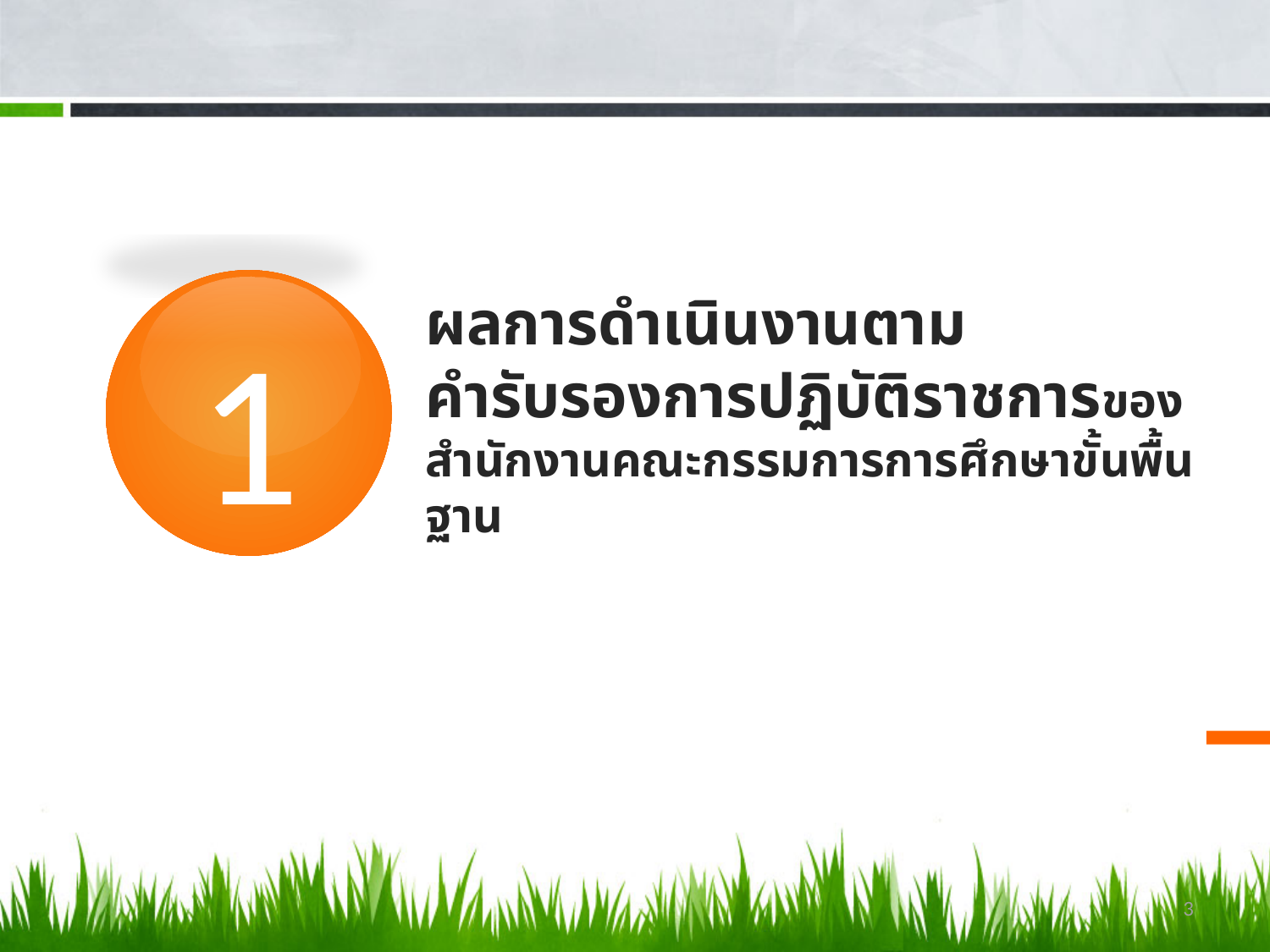

# ผลการดำเนินงานตาม คำรับรองการปฏิบัติราชการของสำนักงานคณะกรรมการการศึกษาขั้นพื้นฐาน
1

3